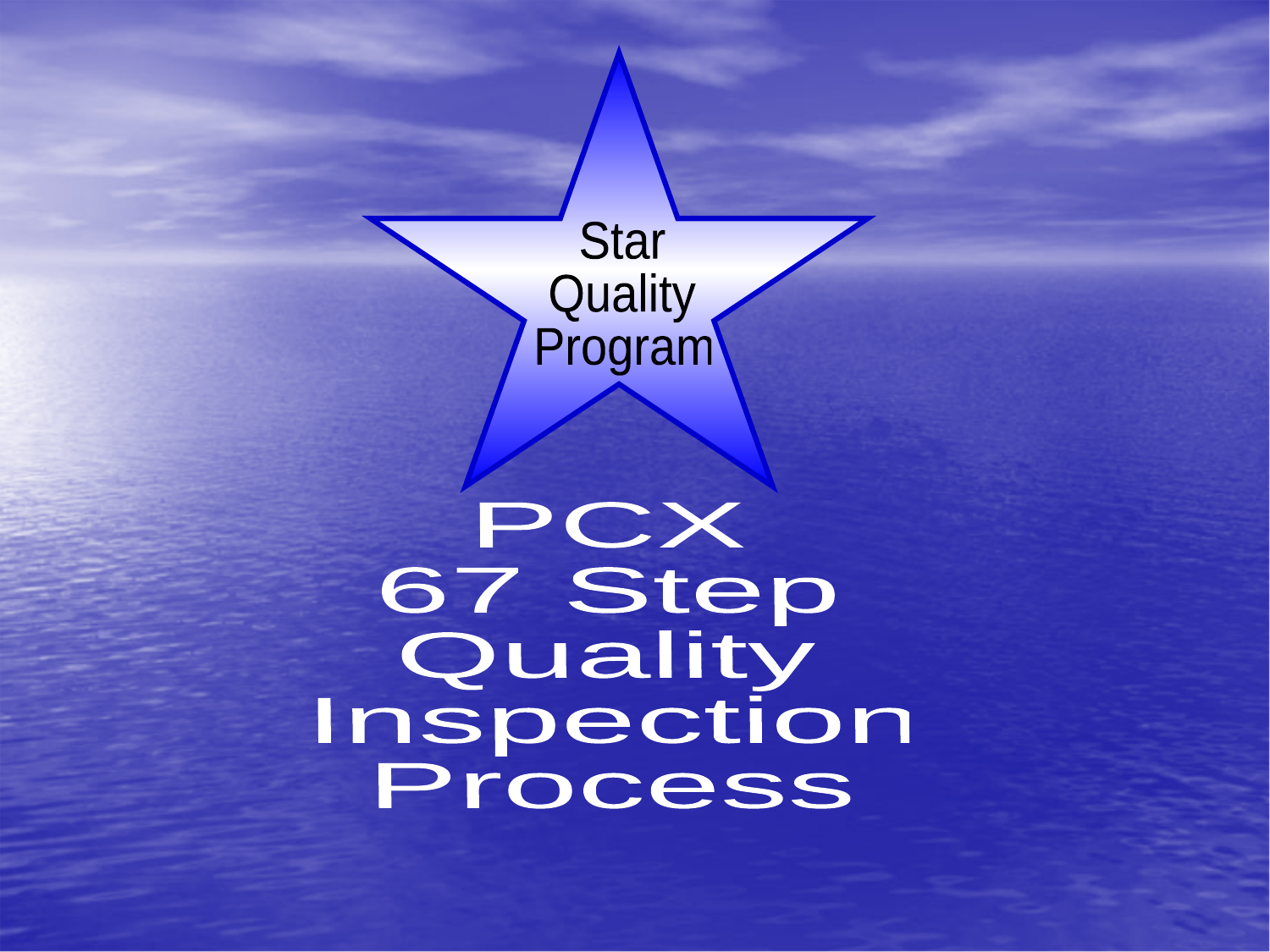

Star
Quality
Program
PCX
67 Step
Quality
Inspection
Process